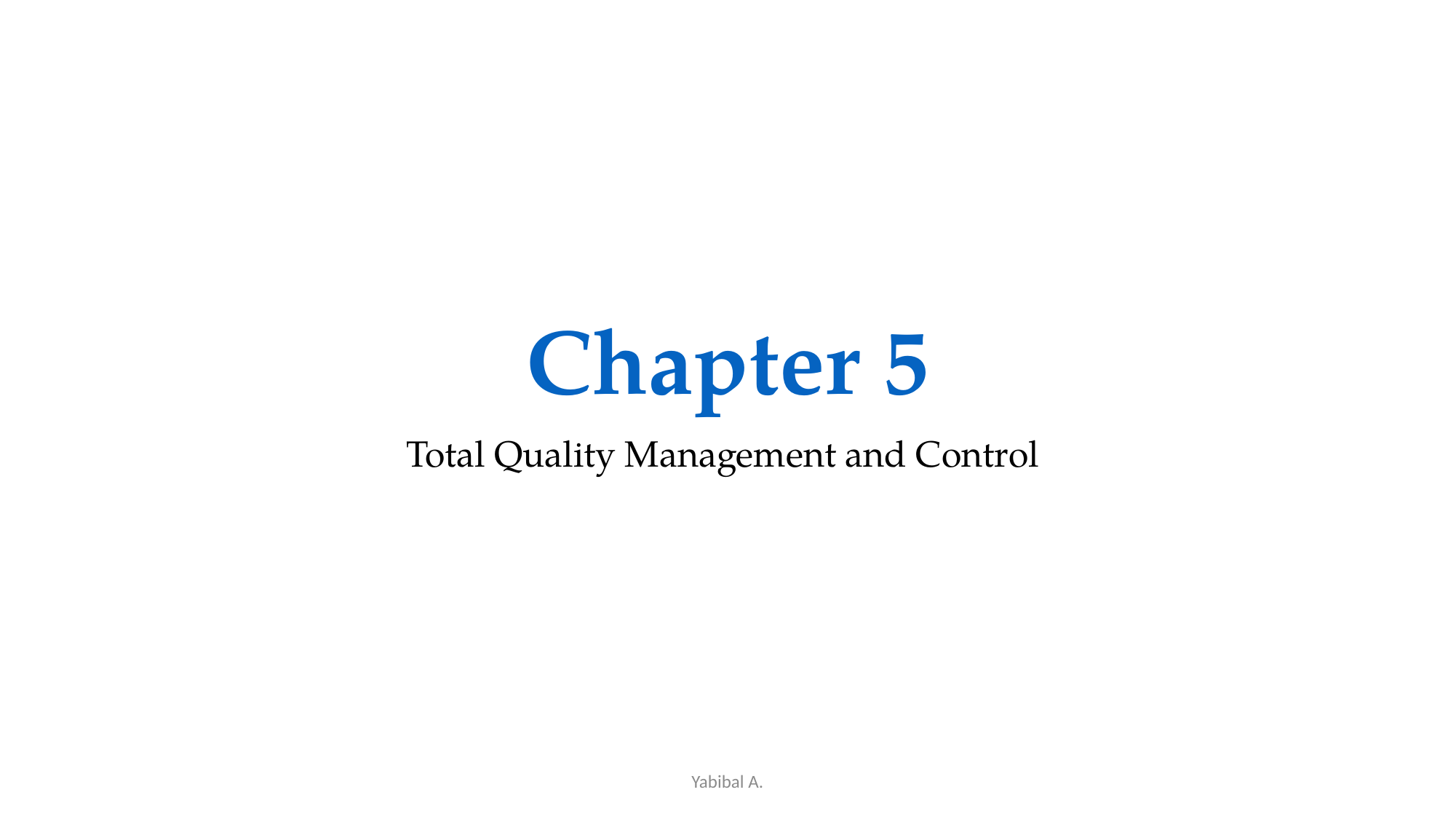

# Chapter 5
Total Quality Management and Control
Yabibal A.